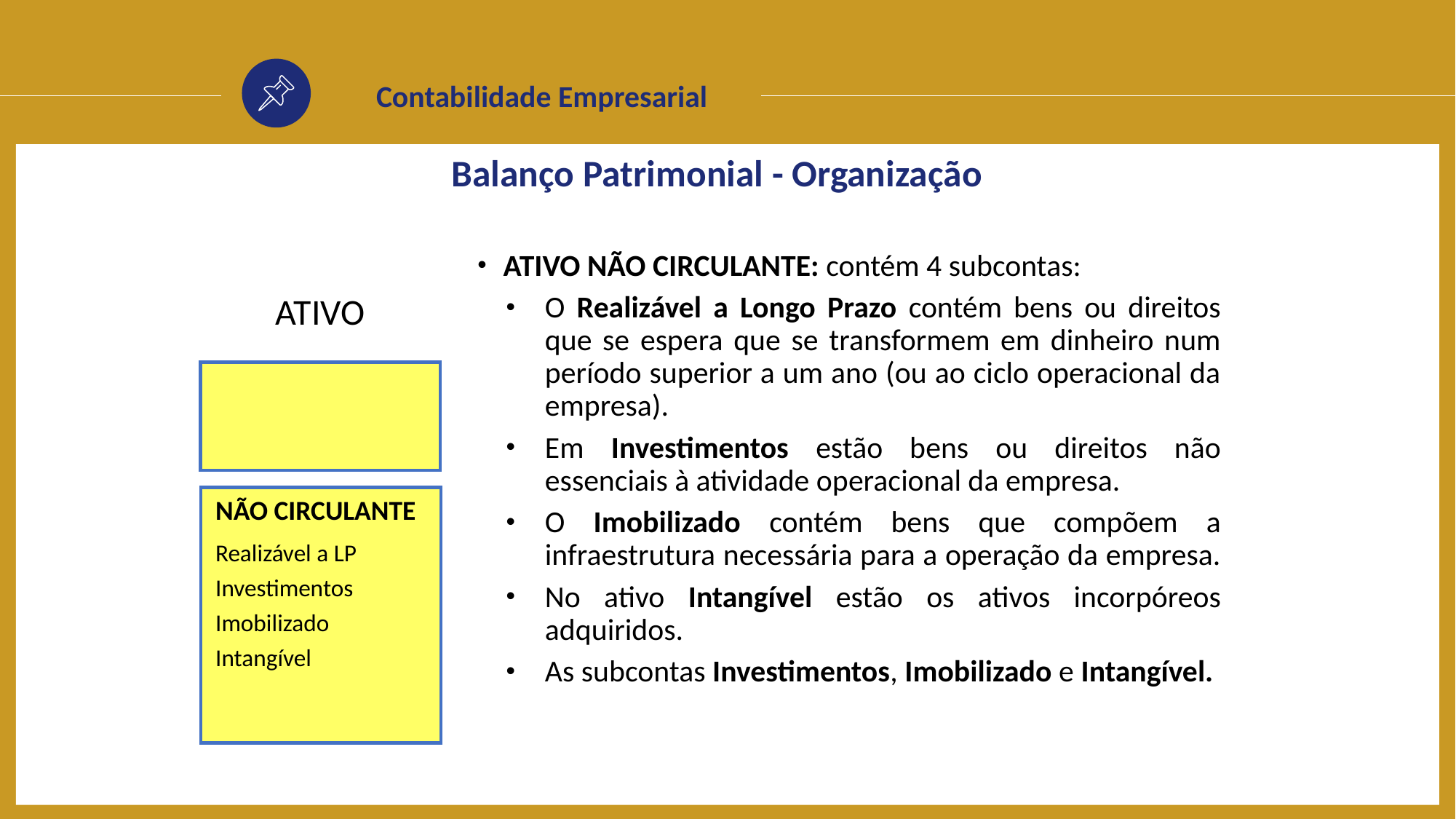

Contabilidade Empresarial
Balanço Patrimonial - Organização

ATIVO NÃO CIRCULANTE: contém 4 subcontas:
O Realizável a Longo Prazo contém bens ou direitos que se espera que se transformem em dinheiro num período superior a um ano (ou ao ciclo operacional da empresa).
Em Investimentos estão bens ou direitos não essenciais à atividade operacional da empresa.
O Imobilizado contém bens que compõem a infraestrutura necessária para a operação da empresa.
No ativo Intangível estão os ativos incorpóreos adquiridos.
As subcontas Investimentos, Imobilizado e Intangível.
ATIVO

NÃO CIRCULANTE
Realizável a LP
Investimentos
Imobilizado
Intangível